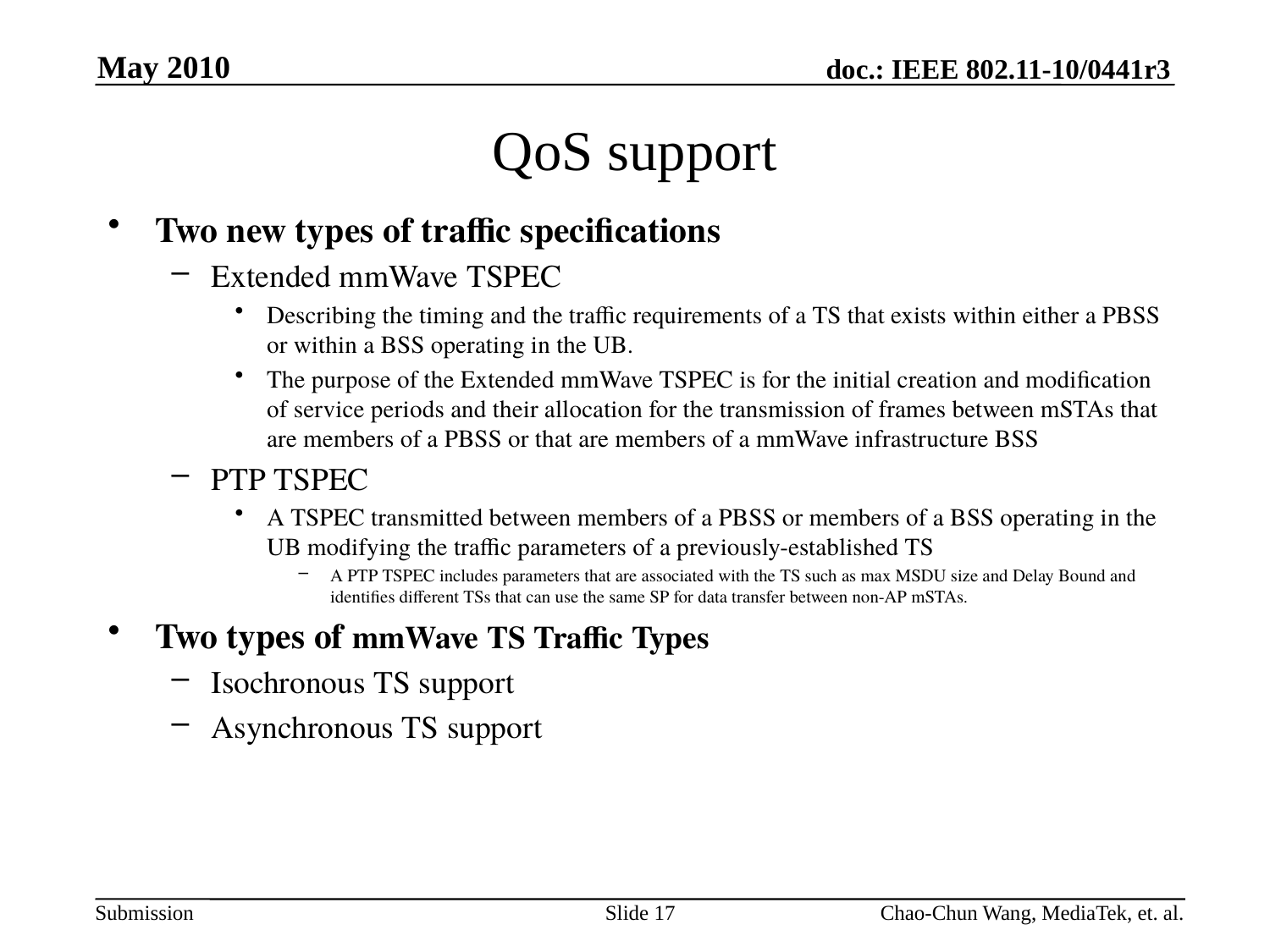

May 2010
QoS support
Two new types of traffic specifications
Extended mmWave TSPEC
Describing the timing and the traffic requirements of a TS that exists within either a PBSS or within a BSS operating in the UB.
The purpose of the Extended mmWave TSPEC is for the initial creation and modification of service periods and their allocation for the transmission of frames between mSTAs that are members of a PBSS or that are members of a mmWave infrastructure BSS
PTP TSPEC
A TSPEC transmitted between members of a PBSS or members of a BSS operating in the UB modifying the traffic parameters of a previously-established TS
A PTP TSPEC includes parameters that are associated with the TS such as max MSDU size and Delay Bound and  identifies different TSs that can use the same SP for data transfer between non-AP mSTAs.
Two types of mmWave TS Traffic Types
Isochronous TS support
Asynchronous TS support
Slide 17
Chao-Chun Wang, MediaTek, et. al.